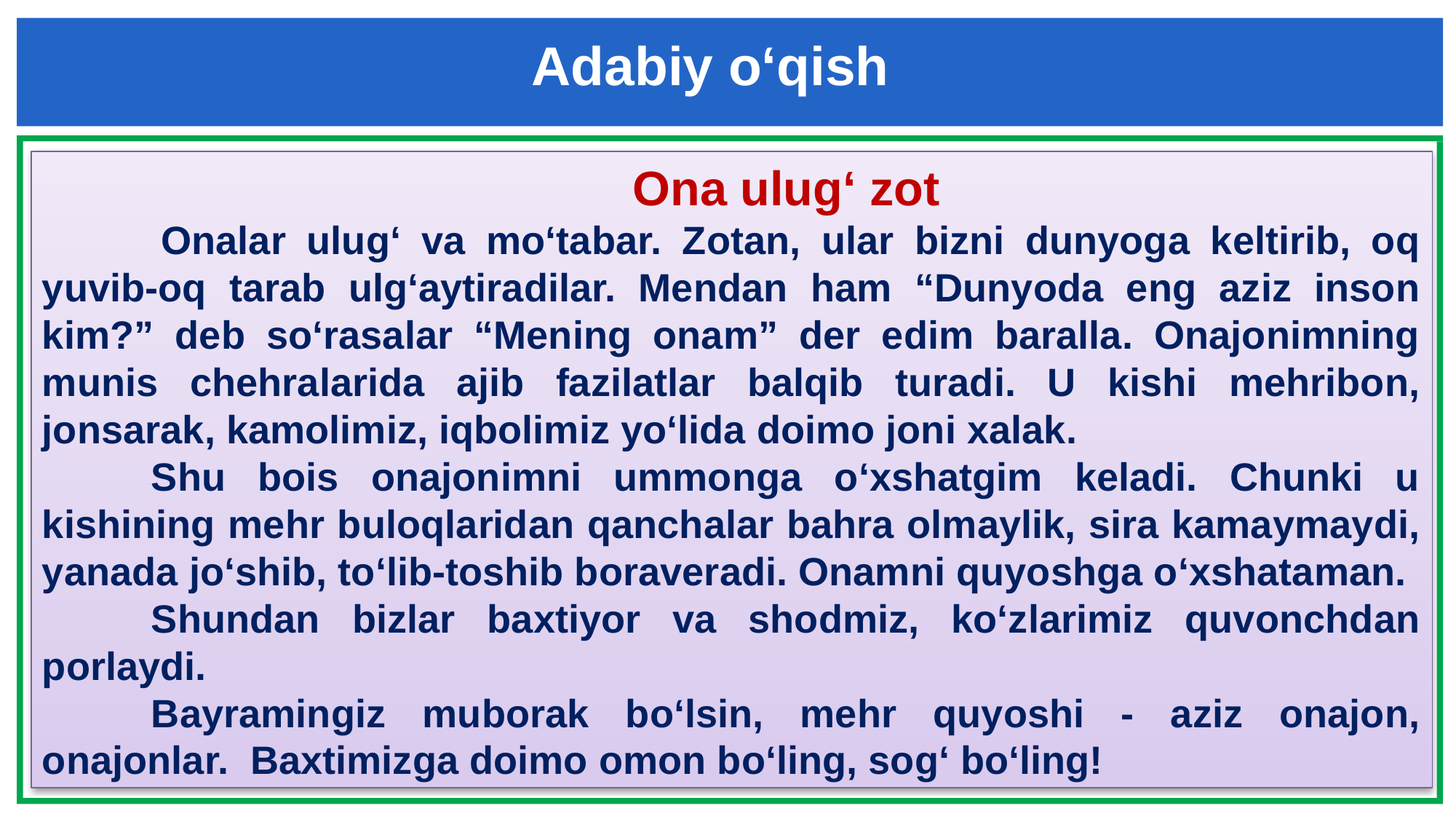

Adabiy o‘qish
	Ona ulug‘ zot
 	Onalar ulug‘ va mo‘tabar. Zotan, ular bizni dunyoga keltirib, oq yuvib-oq tarab ulg‘aytiradilar. Mendan ham “Dunyoda eng aziz inson kim?” deb so‘rasalar “Mening onam” der edim baralla. Onajonimning munis chehralarida ajib fazilatlar balqib turadi. U kishi mehribon, jonsarak, kamolimiz, iqbolimiz yo‘lida doimo joni xalak.
	Shu bois onajonimni ummonga o‘xshatgim keladi. Chunki u kishining mehr buloqlaridan qanchalar bahra olmaylik, sira kamaymaydi, yanada jo‘shib, to‘lib-toshib boraveradi. Onamni quyoshga o‘xshataman.
	Shundan bizlar baxtiyor va shodmiz, ko‘zlarimiz quvonchdan porlaydi.
	Bayramingiz muborak bo‘lsin, mehr quyoshi - aziz onajon, onajonlar.  Baxtimizga doimo omon bo‘ling, sog‘ bo‘ling!